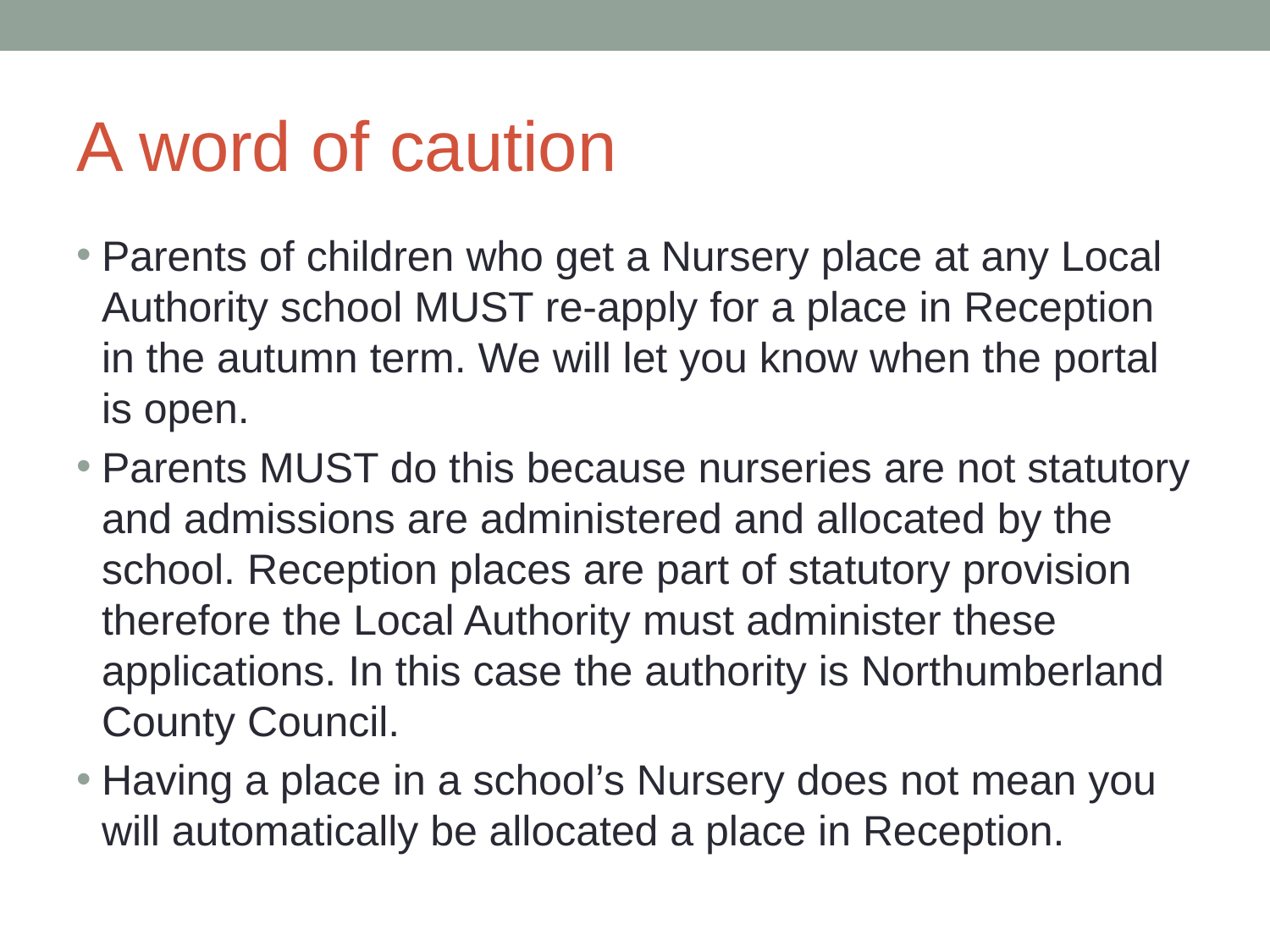

# A word of caution
Parents of children who get a Nursery place at any Local Authority school MUST re-apply for a place in Reception in the autumn term. We will let you know when the portal is open.
Parents MUST do this because nurseries are not statutory and admissions are administered and allocated by the school. Reception places are part of statutory provision therefore the Local Authority must administer these applications. In this case the authority is Northumberland County Council.
Having a place in a school’s Nursery does not mean you will automatically be allocated a place in Reception.